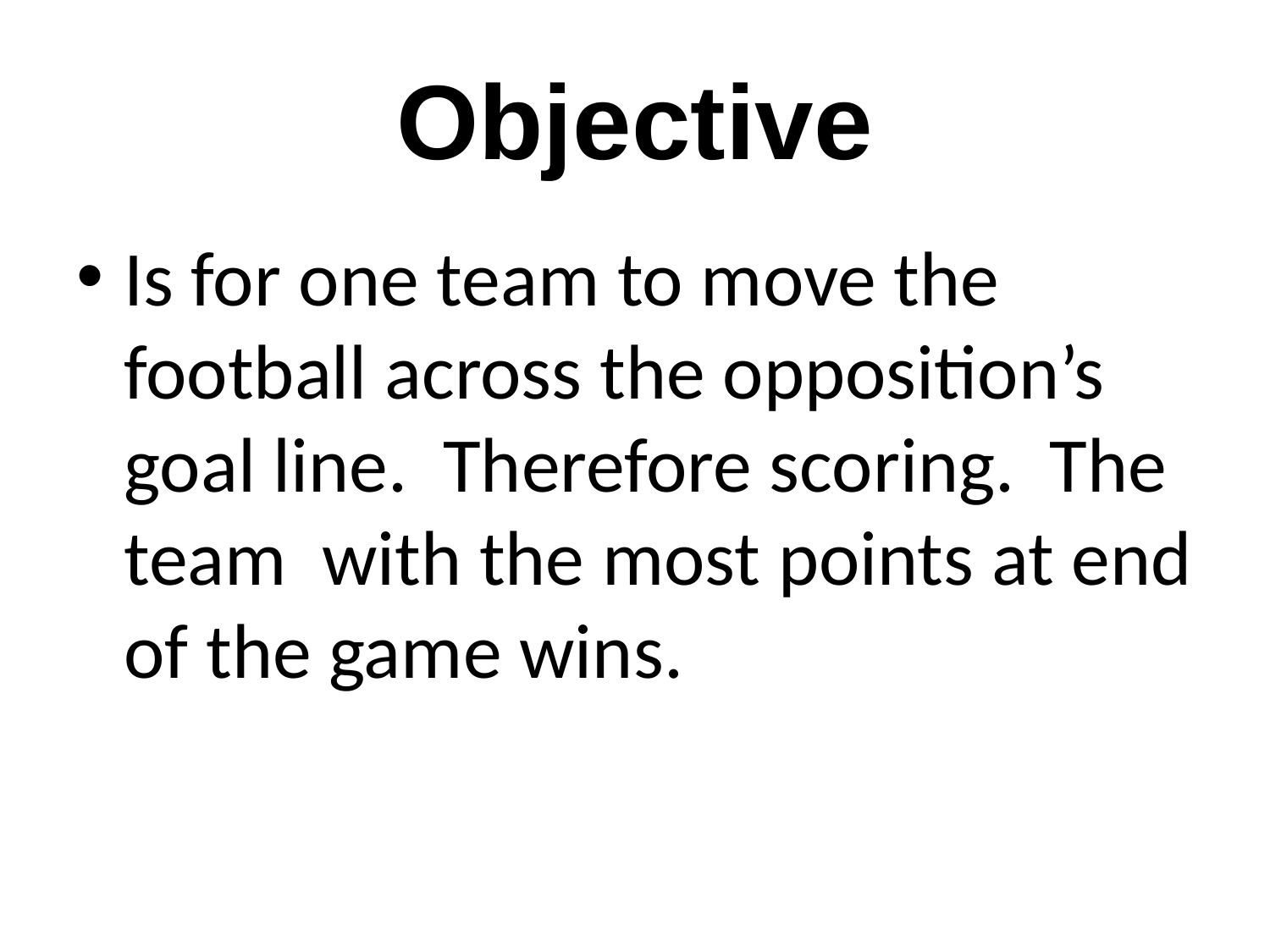

# Objective
Is for one team to move the football across the opposition’s goal line.  Therefore scoring.  The team  with the most points at end of the game wins.